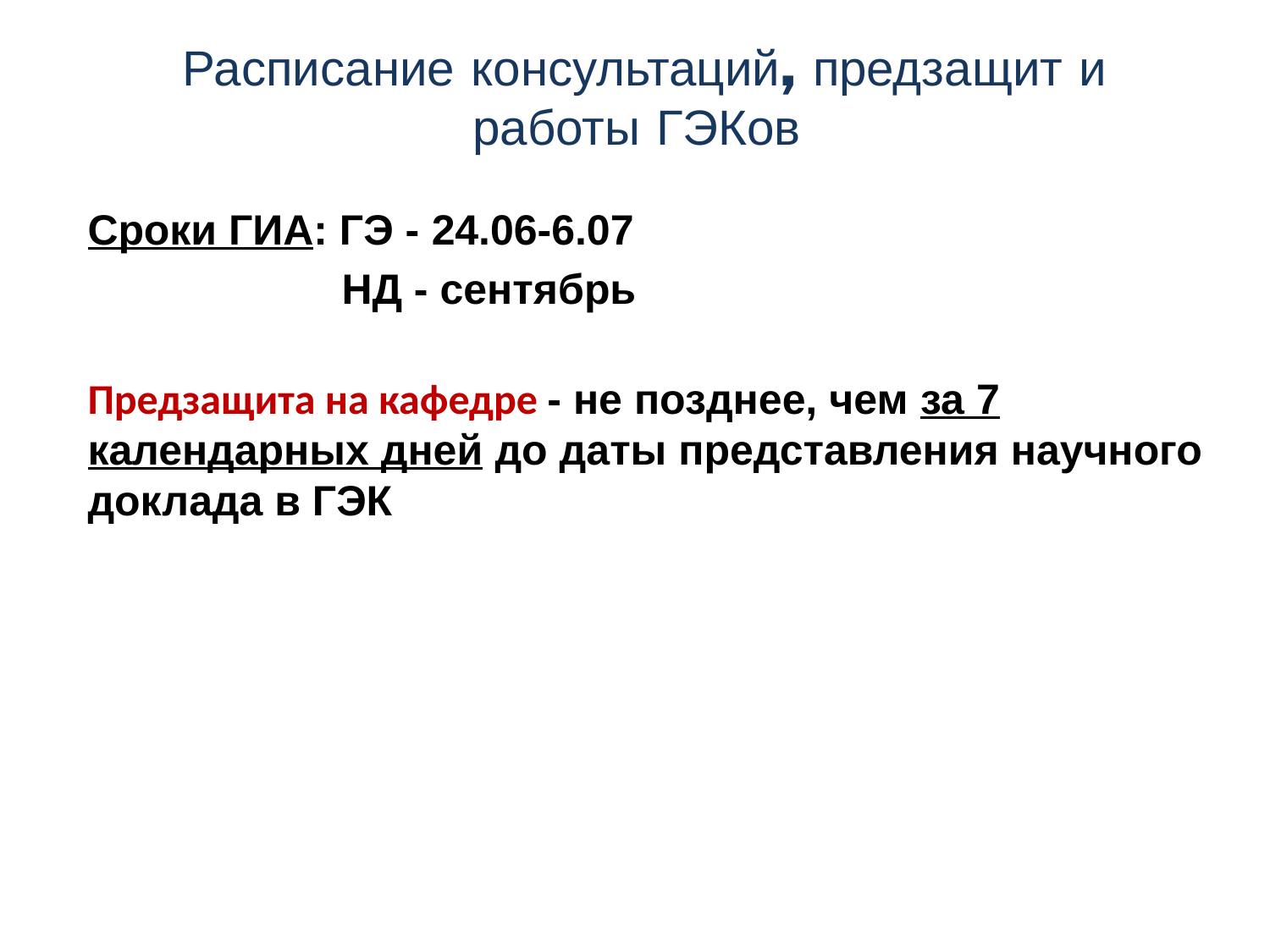

# Расписание консультаций, предзащит и работы ГЭКов
Сроки ГИА: ГЭ - 24.06-6.07
		НД - сентябрь

Предзащита на кафедре - не позднее, чем за 7 календарных дней до даты представления научного доклада в ГЭК